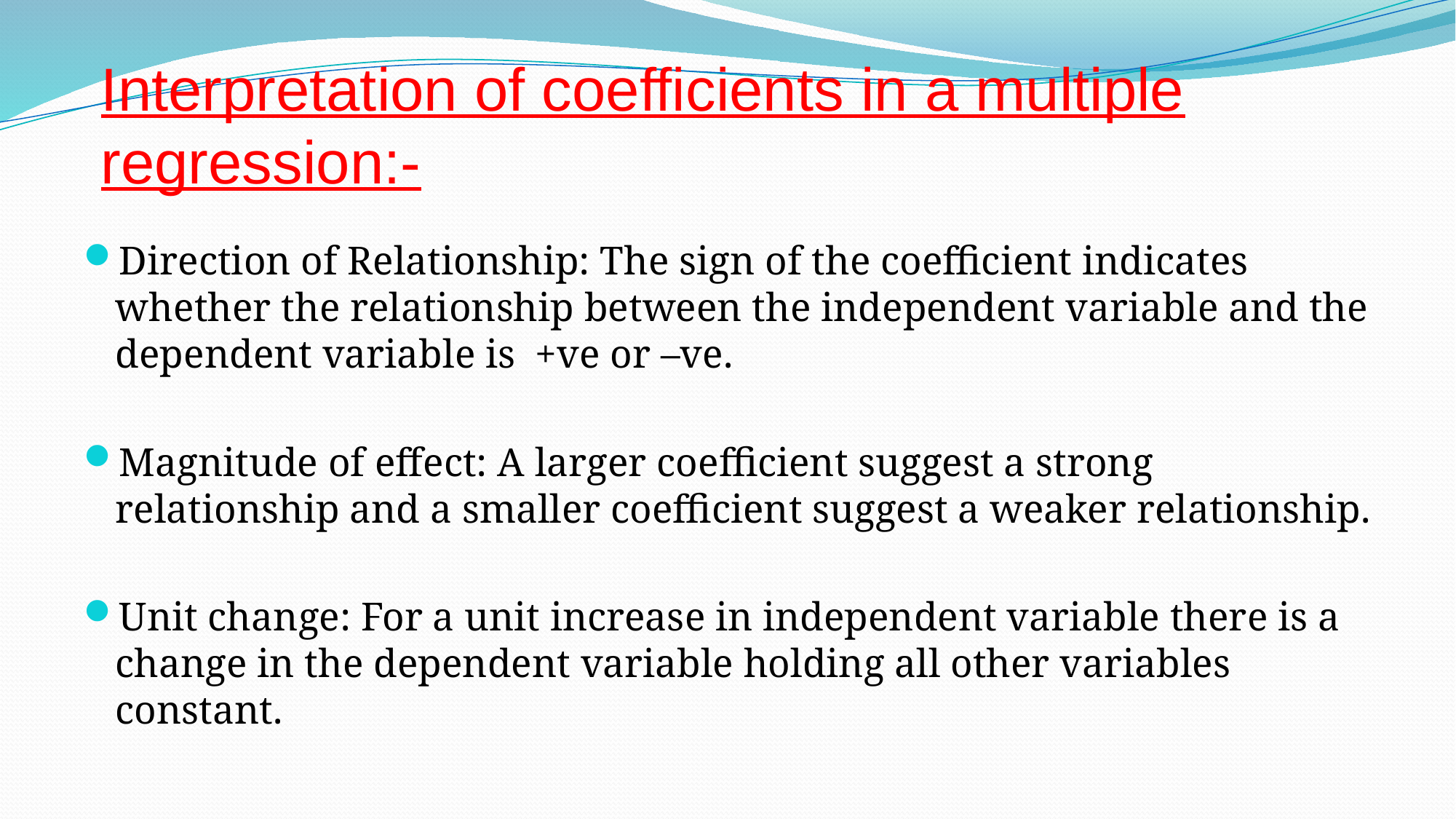

# Interpretation of coefficients in a multiple regression:-
Direction of Relationship: The sign of the coefficient indicates whether the relationship between the independent variable and the dependent variable is  +ve or –ve.

Magnitude of effect: A larger coefficient suggest a strong relationship and a smaller coefficient suggest a weaker relationship.

Unit change: For a unit increase in independent variable there is a change in the dependent variable holding all other variables constant.